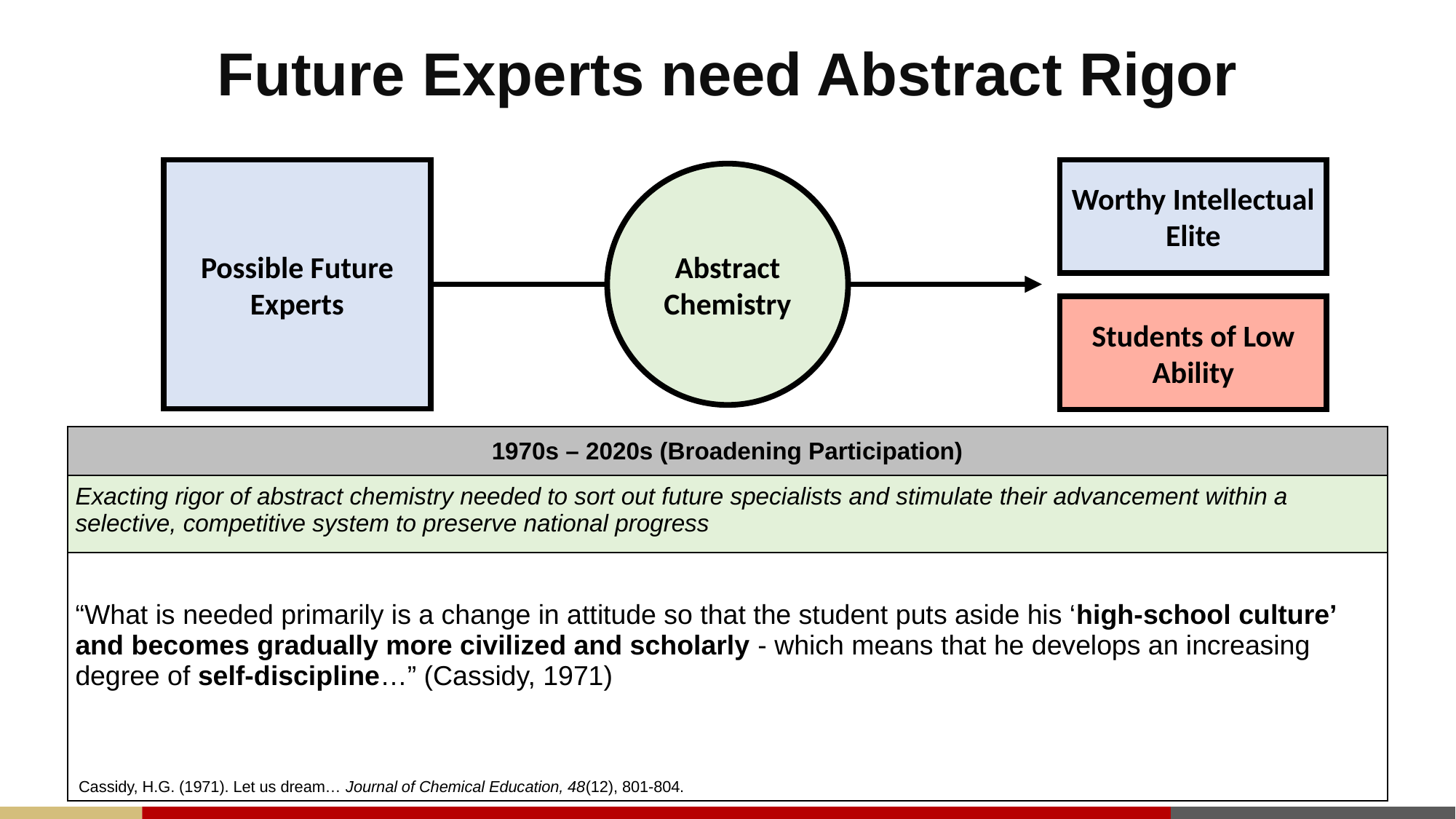

# Future Experts need Abstract Rigor
Possible Future Experts
Worthy Intellectual Elite
Abstract
Chemistry
Students of Low Ability
| 1970s – 2020s (Broadening Participation) |
| --- |
| Exacting rigor of abstract chemistry needed to sort out future specialists and stimulate their advancement within a selective, competitive system to preserve national progress |
| “What is needed primarily is a change in attitude so that the student puts aside his ‘high-school culture’ and becomes gradually more civilized and scholarly - which means that he develops an increasing degree of self-discipline…” (Cassidy, 1971) |
Cassidy, H.G. (1971). Let us dream… Journal of Chemical Education, 48(12), 801-804.